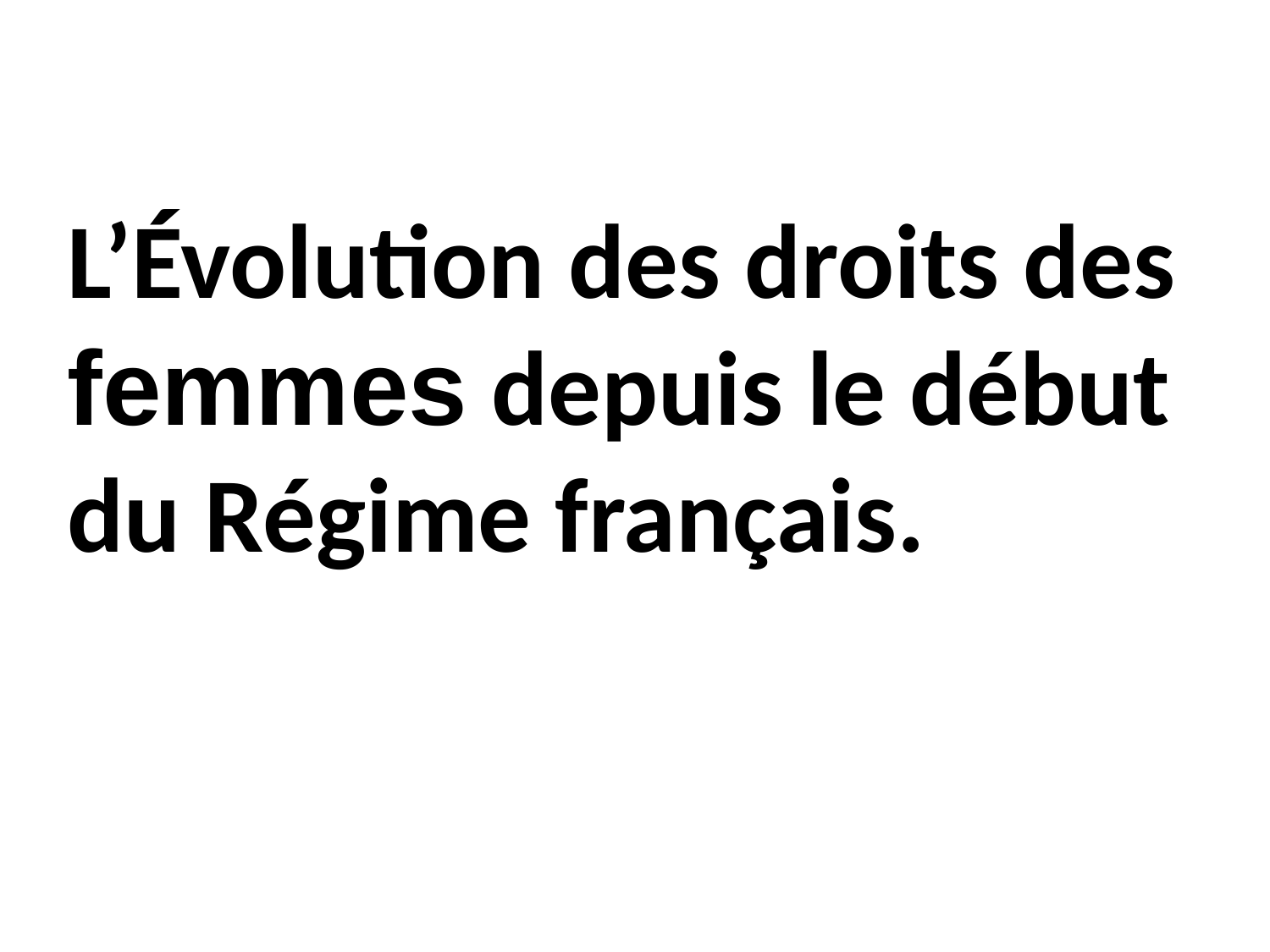

L’Évolution des droits des femmes depuis le début du Régime français.